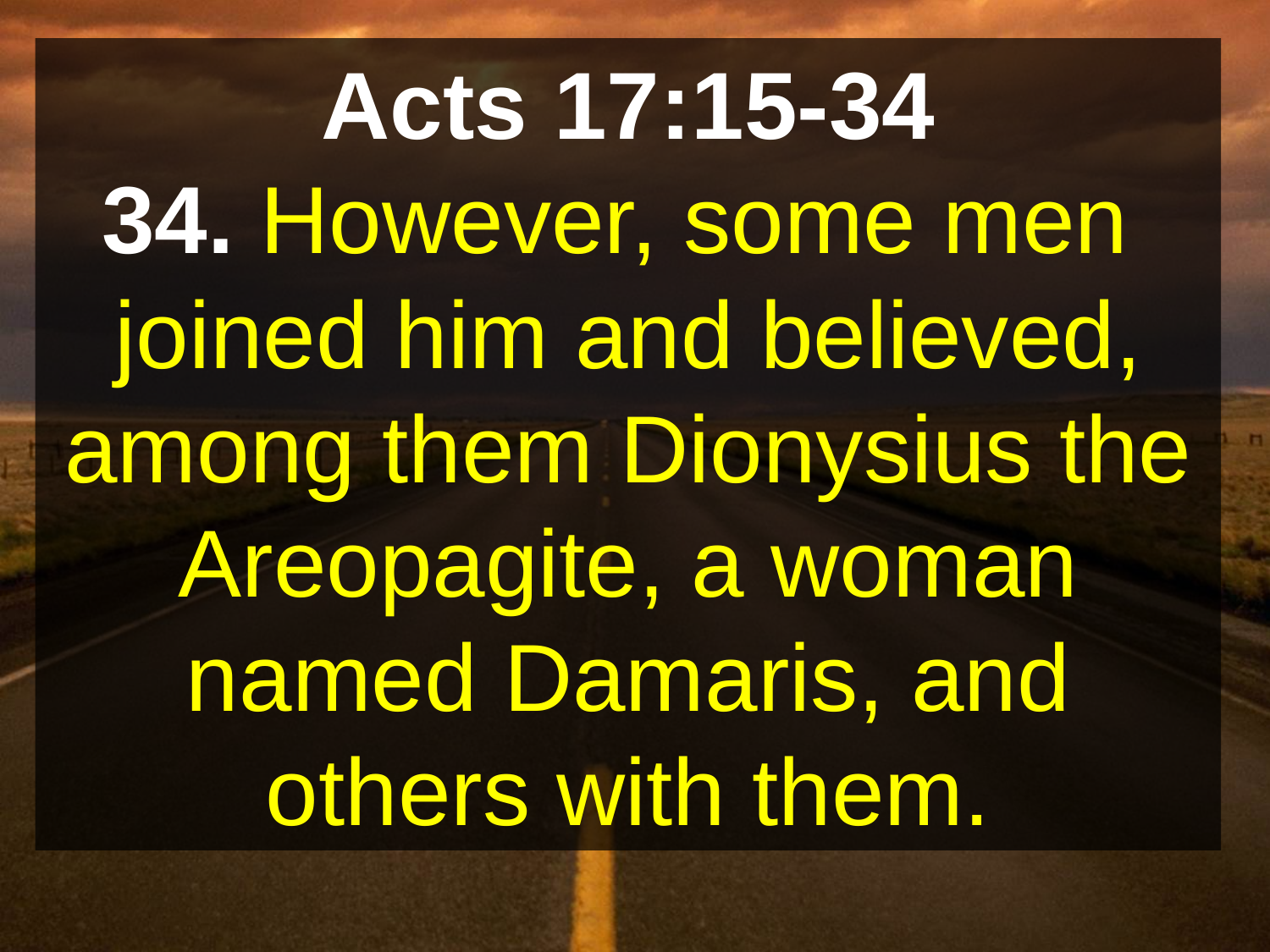

Acts 17:15-34
34. However, some men  joined him and believed, among them Dionysius the Areopagite, a woman named Damaris, and others with them.